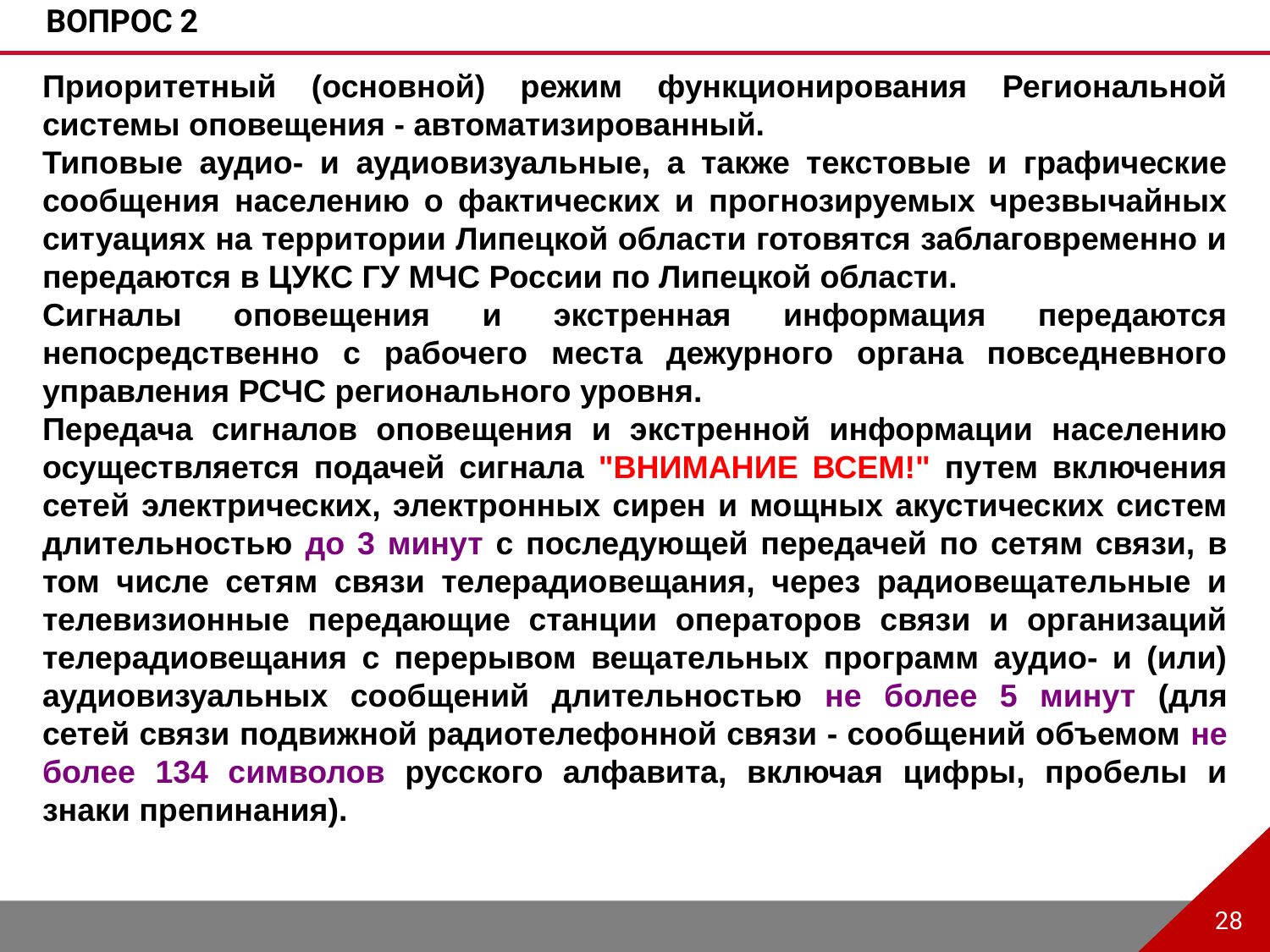

Вопрос 2

Приоритетный (основной) режим функционирования Региональной системы оповещения - автоматизированный.
Типовые аудио- и аудиовизуальные, а также текстовые и графические сообщения населению о фактических и прогнозируемых чрезвычайных ситуациях на территории Липецкой области готовятся заблаговременно и передаются в ЦУКС ГУ МЧС России по Липецкой области.
Сигналы оповещения и экстренная информация передаются непосредственно с рабочего места дежурного органа повседневного управления РСЧС регионального уровня.
Передача сигналов оповещения и экстренной информации населению осуществляется подачей сигнала "ВНИМАНИЕ ВСЕМ!" путем включения сетей электрических, электронных сирен и мощных акустических систем длительностью до 3 минут с последующей передачей по сетям связи, в том числе сетям связи телерадиовещания, через радиовещательные и телевизионные передающие станции операторов связи и организаций телерадиовещания с перерывом вещательных программ аудио- и (или) аудиовизуальных сообщений длительностью не более 5 минут (для сетей связи подвижной радиотелефонной связи - сообщений объемом не более 134 символов русского алфавита, включая цифры, пробелы и знаки препинания).

28